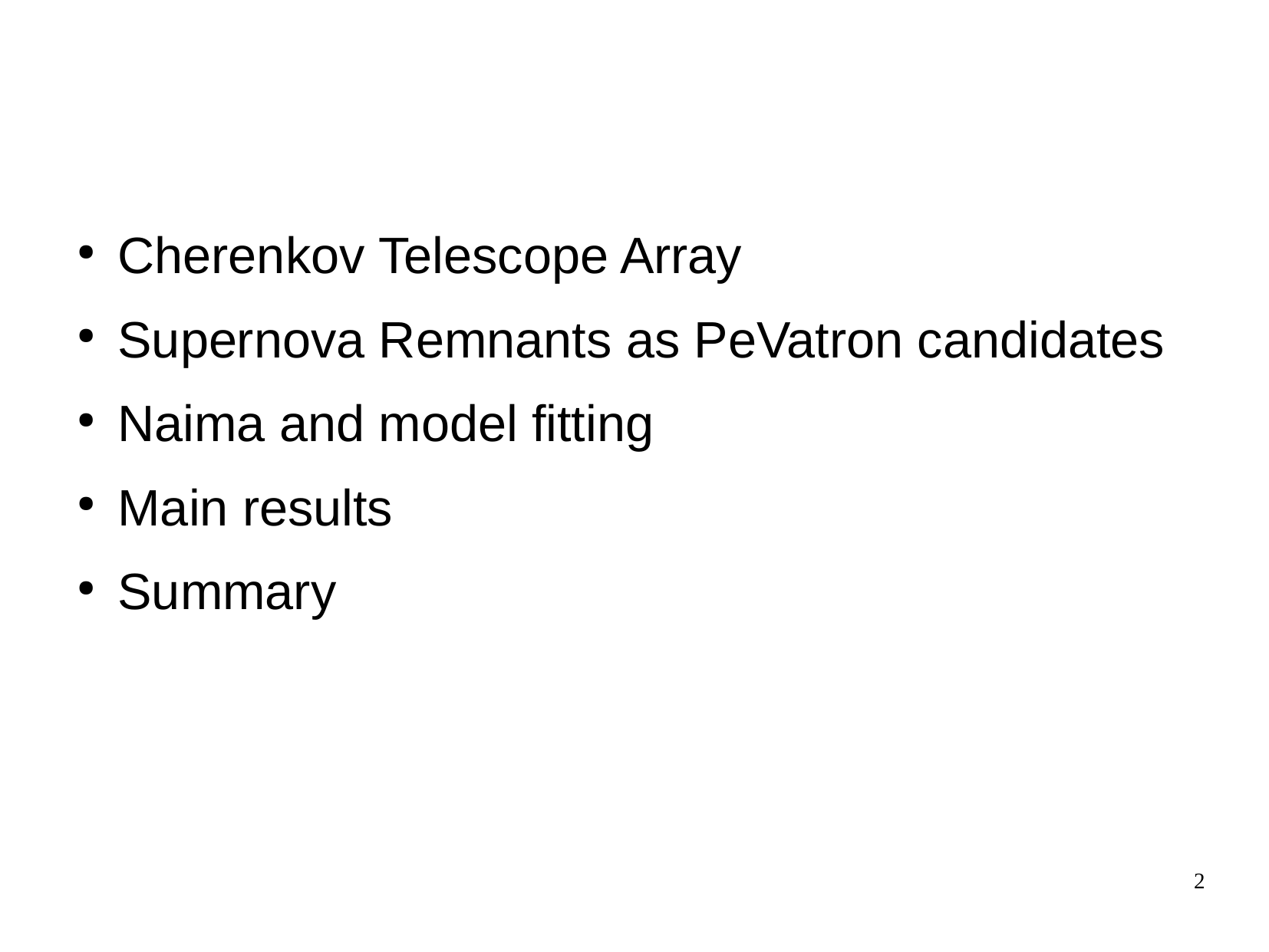

Cherenkov Telescope Array
Supernova Remnants as PeVatron candidates
Naima and model fitting
Main results
Summary
2